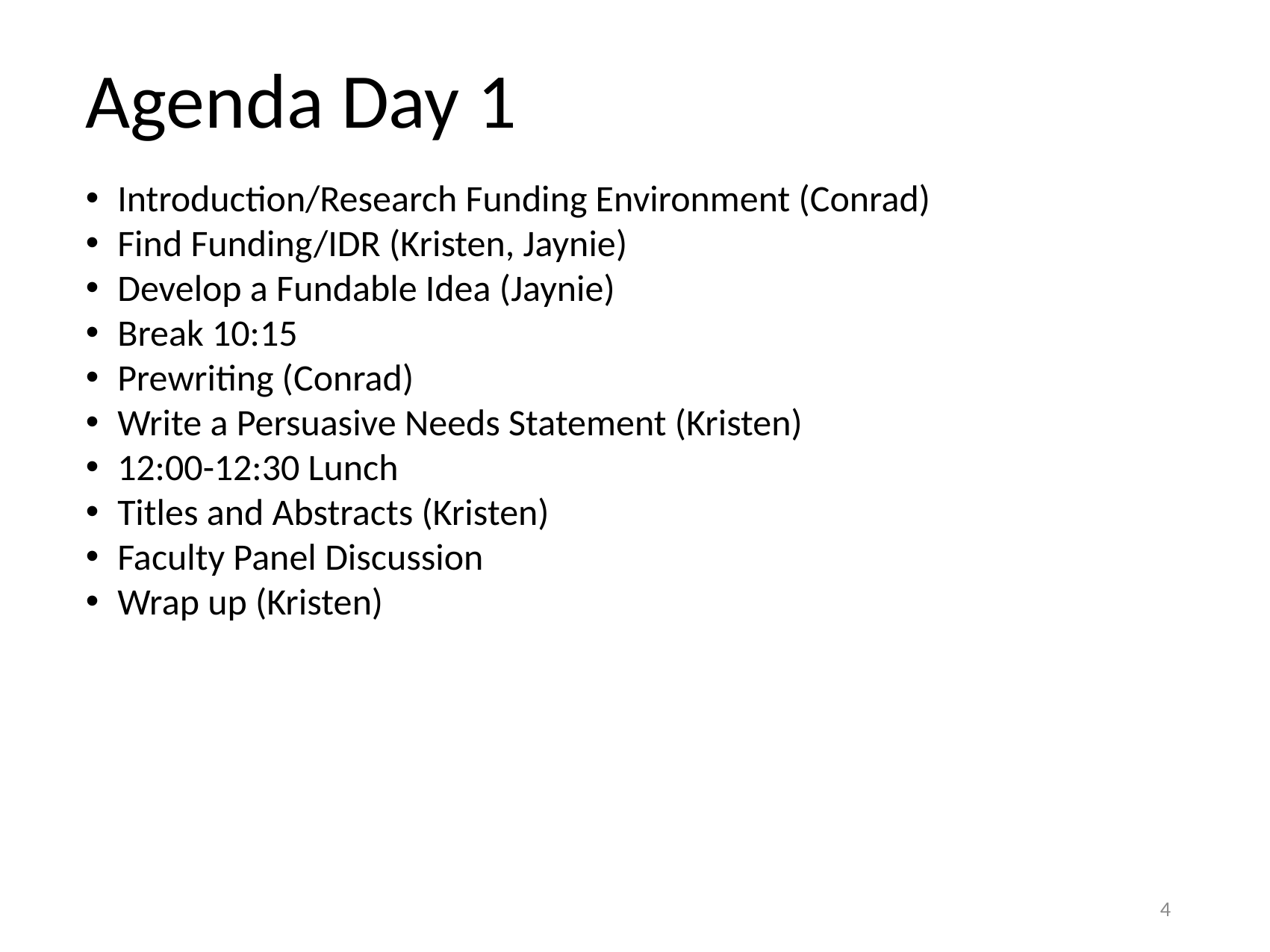

# Agenda Day 1
Introduction/Research Funding Environment (Conrad)
Find Funding/IDR (Kristen, Jaynie)
Develop a Fundable Idea (Jaynie)
Break 10:15
Prewriting (Conrad)
Write a Persuasive Needs Statement (Kristen)
12:00-12:30 Lunch
Titles and Abstracts (Kristen)
Faculty Panel Discussion
Wrap up (Kristen)

4